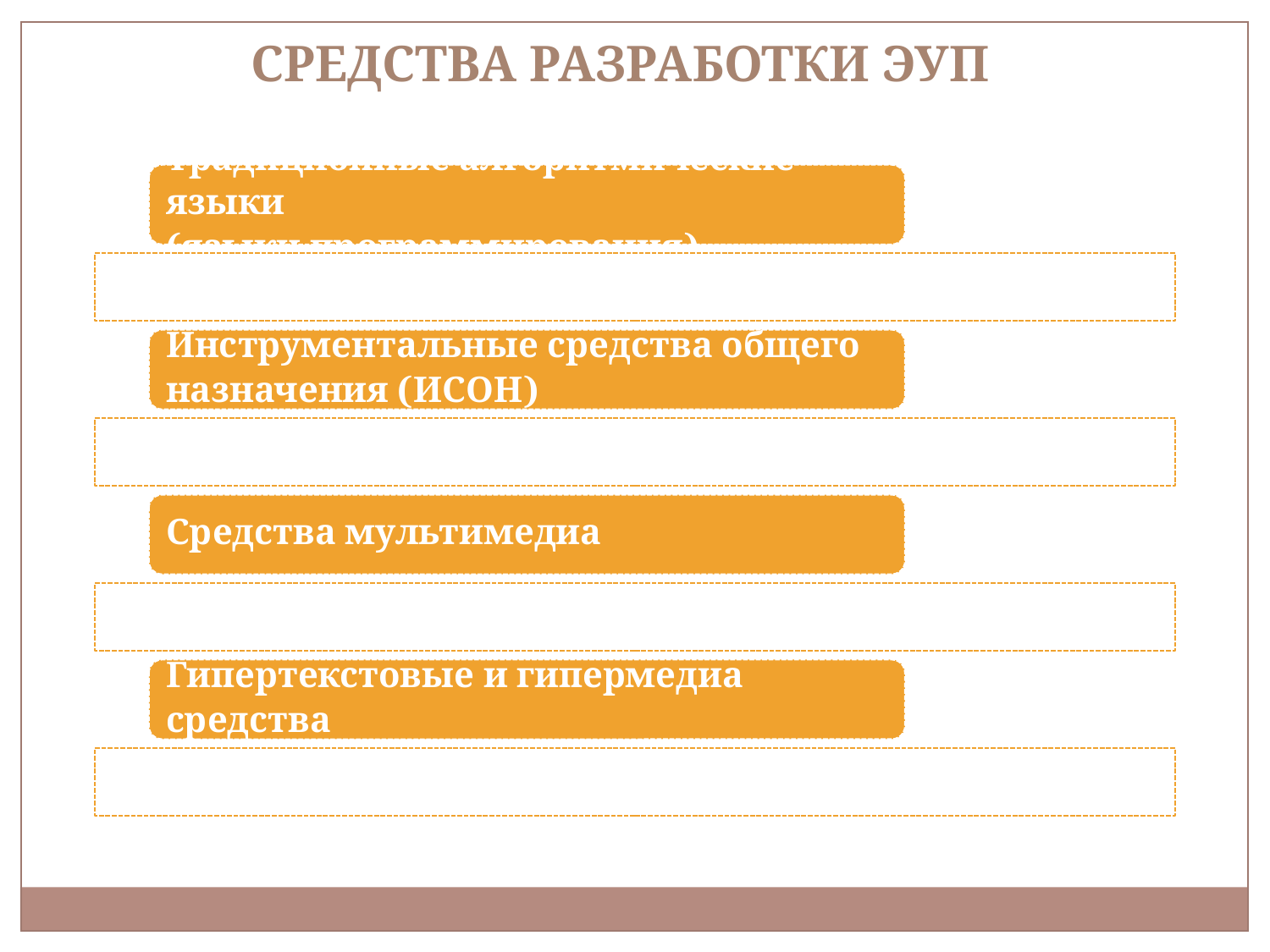

СРЕДСТВА РАЗРАБОТКИ ЭУП
Традиционные алгоритмические языки
(языки программирования)
Инструментальные средства общего
назначения (ИСОН)
Средства мультимедиа
Гипертекстовые и гипермедиа средства